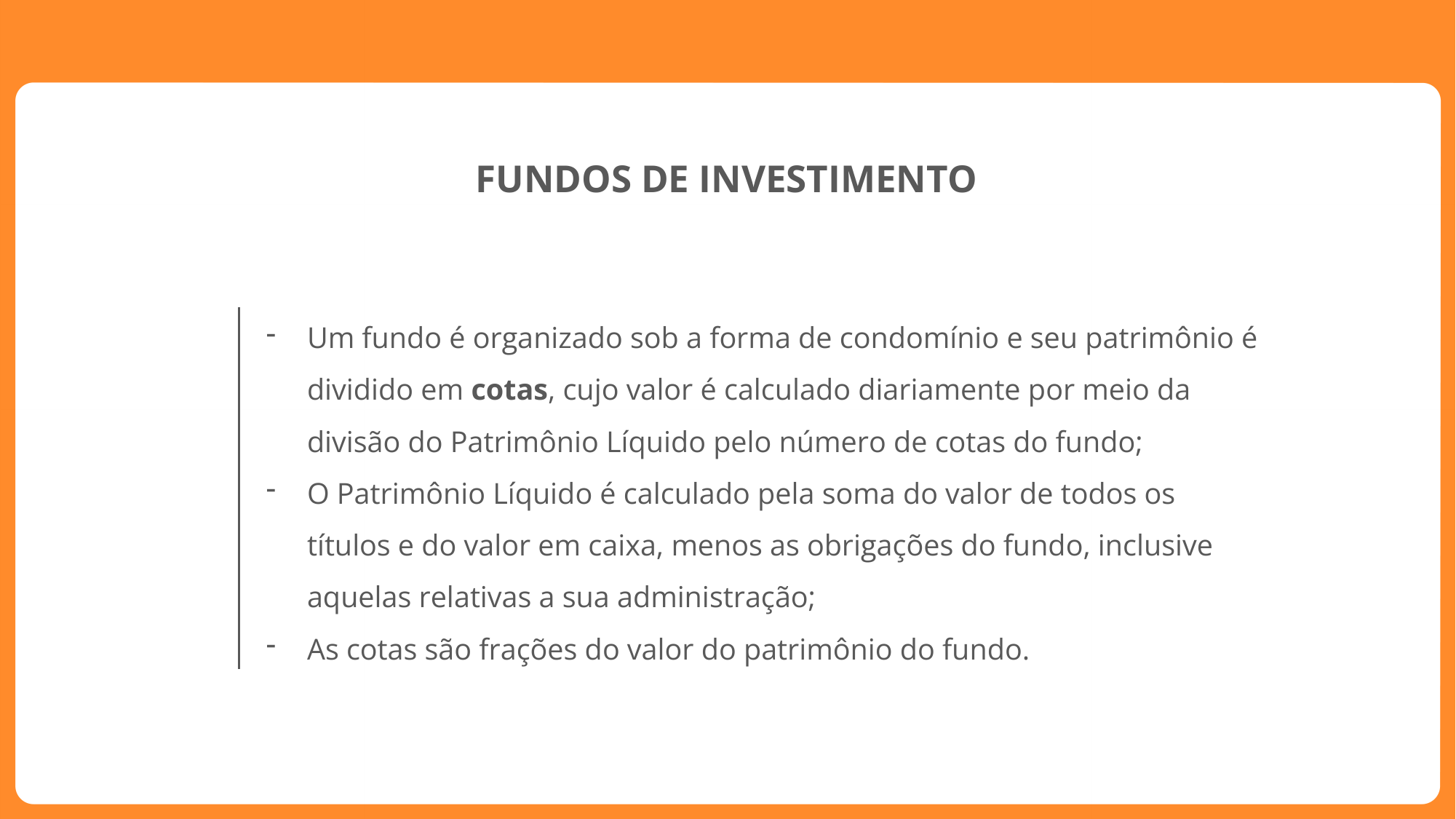

FUNDOS DE INVESTIMENTO
Um fundo é organizado sob a forma de condomínio e seu patrimônio é dividido em cotas, cujo valor é calculado diariamente por meio da divisão do Patrimônio Líquido pelo número de cotas do fundo;
O Patrimônio Líquido é calculado pela soma do valor de todos os títulos e do valor em caixa, menos as obrigações do fundo, inclusive aquelas relativas a sua administração;
As cotas são frações do valor do patrimônio do fundo.